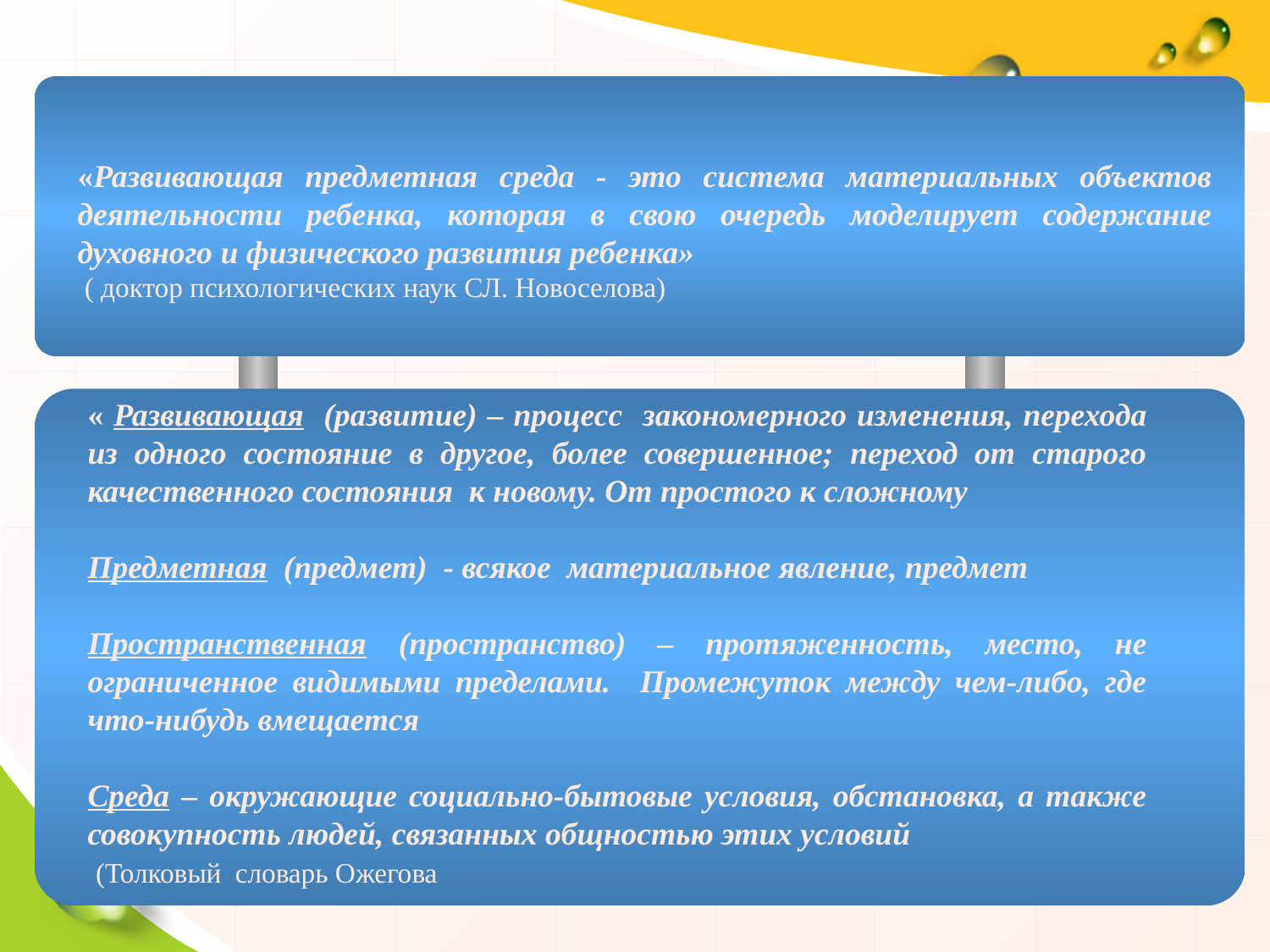

«Развивающая предметная среда - это система материальных объектов деятельности ребенка, которая в свою очередь моделирует содержание духовного и физического развития ребенка»
 ( доктор психологических наук СЛ. Новоселова)
# Понятия:
« Развивающая  (развитие) – процесс  закономерного изменения, перехода из одного состояние в другое, более совершенное; переход от старого качественного состояния  к новому. От простого к сложному

Предметная  (предмет)  - всякое  материальное явление, предмет

Пространственная (пространство) – протяженность, место, не ограниченное видимыми пределами.  Промежуток между чем-либо, где что-нибудь вмещается

Среда – окружающие социально-бытовые условия, обстановка, а также совокупность людей, связанных общностью этих условий
 (Толковый  словарь Ожегова